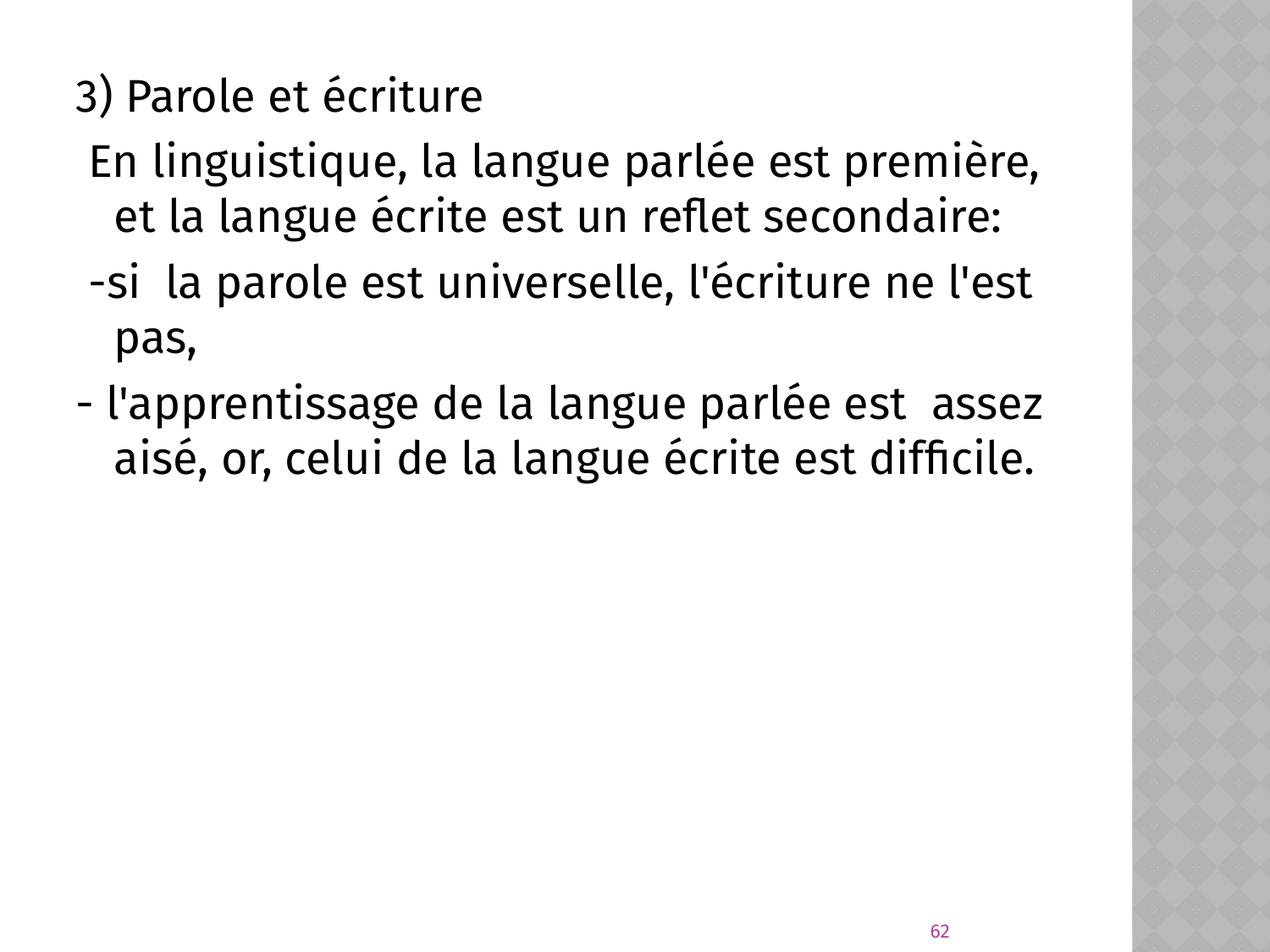

3) Parole et écriture
 En linguistique, la langue parlée est première, et la langue écrite est un reflet secondaire:
 -si  la parole est universelle, l'écriture ne l'est pas,
- l'apprentissage de la langue parlée est  assez aisé, or, celui de la langue écrite est difficile.

62